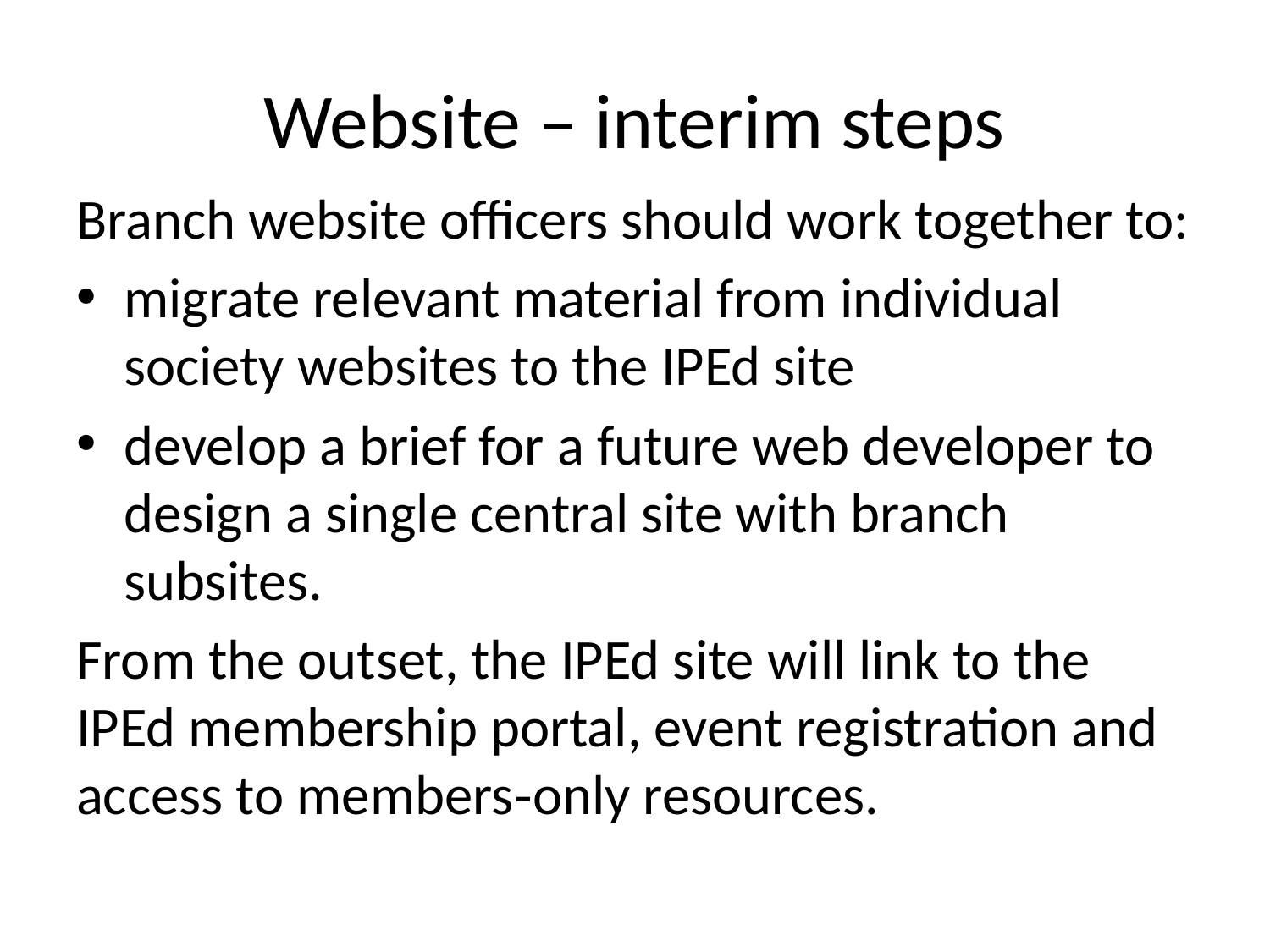

# Website – interim steps
Branch website officers should work together to:
migrate relevant material from individual society websites to the IPEd site
develop a brief for a future web developer to design a single central site with branch subsites.
From the outset, the IPEd site will link to the IPEd membership portal, event registration and access to members­‐only resources.